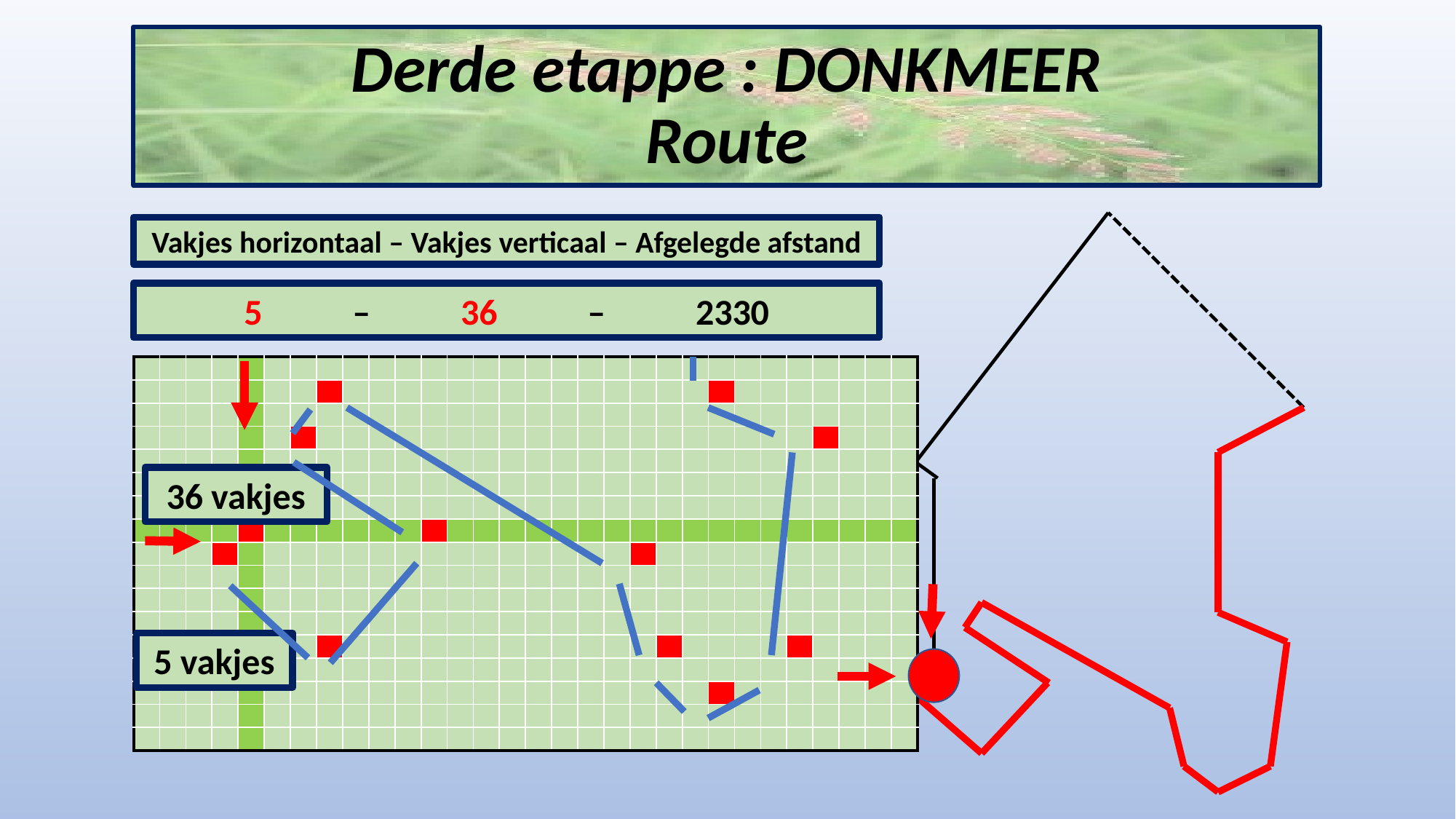

# Derde etappe : DONKMEER Route
Vakjes horizontaal – Vakjes verticaal – Afgelegde afstand
5           –           36           –           2330
|  |  |  |  |  |  |  |  |  |  |  |  |  |  |  |  |  |  |  |  |  |  |  |  |  |  |  |  |  |  |
| --- | --- | --- | --- | --- | --- | --- | --- | --- | --- | --- | --- | --- | --- | --- | --- | --- | --- | --- | --- | --- | --- | --- | --- | --- | --- | --- | --- | --- | --- |
|  |  |  |  |  |  |  |  |  |  |  |  |  |  |  |  |  |  |  |  |  |  |  |  |  |  |  |  |  |  |
|  |  |  |  |  |  |  |  |  |  |  |  |  |  |  |  |  |  |  |  |  |  |  |  |  |  |  |  |  |  |
|  |  |  |  |  |  |  |  |  |  |  |  |  |  |  |  |  |  |  |  |  |  |  |  |  |  |  |  |  |  |
|  |  |  |  |  |  |  |  |  |  |  |  |  |  |  |  |  |  |  |  |  |  |  |  |  |  |  |  |  |  |
|  |  |  |  |  |  |  |  |  |  |  |  |  |  |  |  |  |  |  |  |  |  |  |  |  |  |  |  |  |  |
|  |  |  |  |  |  |  |  |  |  |  |  |  |  |  |  |  |  |  |  |  |  |  |  |  |  |  |  |  |  |
|  |  |  |  |  |  |  |  |  |  |  |  |  |  |  |  |  |  |  |  |  |  |  |  |  |  |  |  |  |  |
|  |  |  |  |  |  |  |  |  |  |  |  |  |  |  |  |  |  |  |  |  |  |  |  |  |  |  |  |  |  |
|  |  |  |  |  |  |  |  |  |  |  |  |  |  |  |  |  |  |  |  |  |  |  |  |  |  |  |  |  |  |
|  |  |  |  |  |  |  |  |  |  |  |  |  |  |  |  |  |  |  |  |  |  |  |  |  |  |  |  |  |  |
|  |  |  |  |  |  |  |  |  |  |  |  |  |  |  |  |  |  |  |  |  |  |  |  |  |  |  |  |  |  |
|  |  |  |  |  |  |  |  |  |  |  |  |  |  |  |  |  |  |  |  |  |  |  |  |  |  |  |  |  |  |
|  |  |  |  |  |  |  |  |  |  |  |  |  |  |  |  |  |  |  |  |  |  |  |  |  |  |  |  |  |  |
|  |  |  |  |  |  |  |  |  |  |  |  |  |  |  |  |  |  |  |  |  |  |  |  |  |  |  |  |  |  |
|  |  |  |  |  |  |  |  |  |  |  |  |  |  |  |  |  |  |  |  |  |  |  |  |  |  |  |  |  |  |
|  |  |  |  |  |  |  |  |  |  |  |  |  |  |  |  |  |  |  |  |  |  |  |  |  |  |  |  |  |  |
36 vakjes
5 vakjes